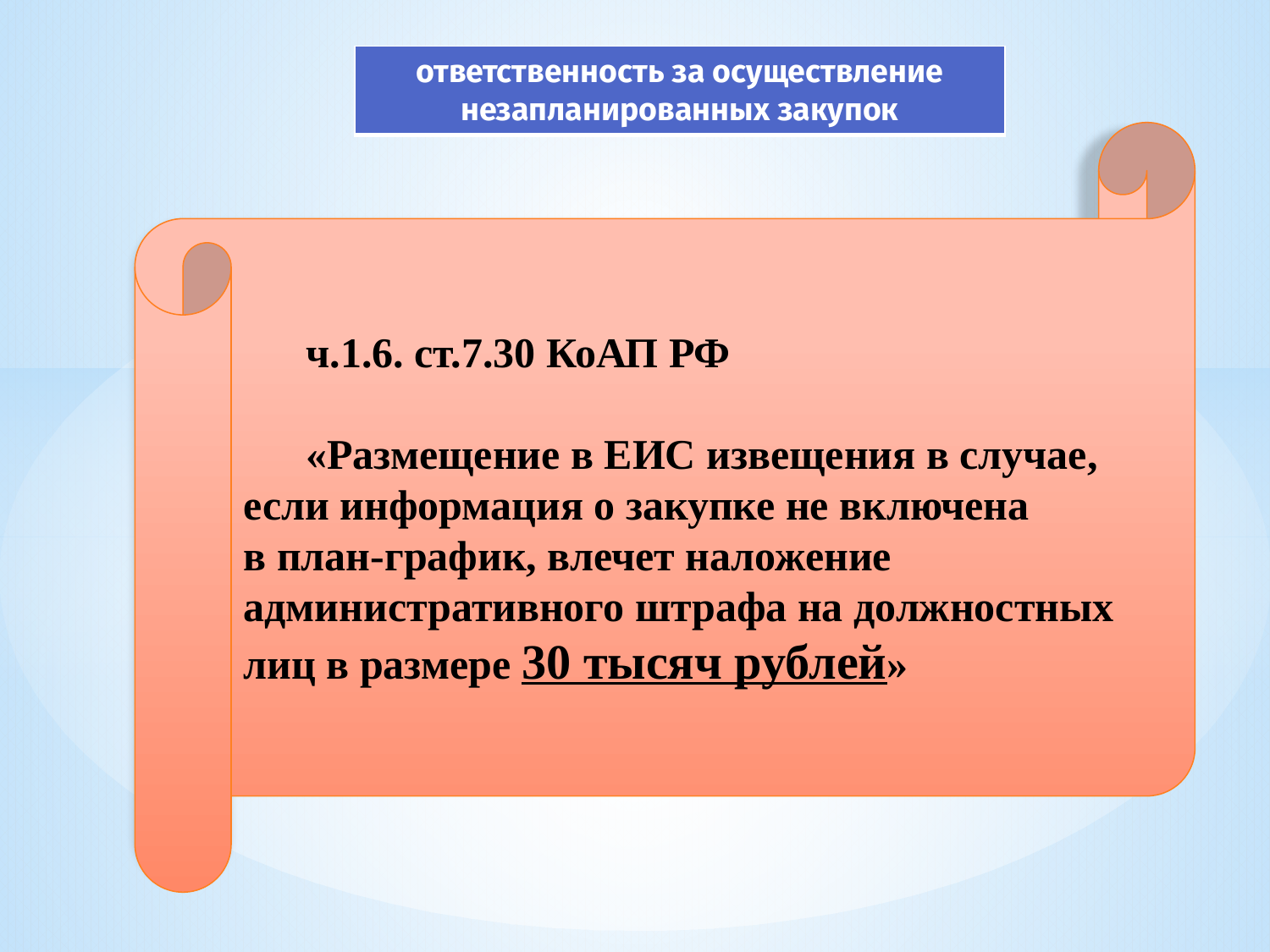

| ответственность за осуществление незапланированных закупок |
| --- |

ч.1.6. ст.7.30 КоАП РФ

«Размещение в ЕИС извещения в случае,   если информация о закупке не включена        в план-график, влечет наложение административного штрафа на должностных лиц в размере 30 тысяч рублей»